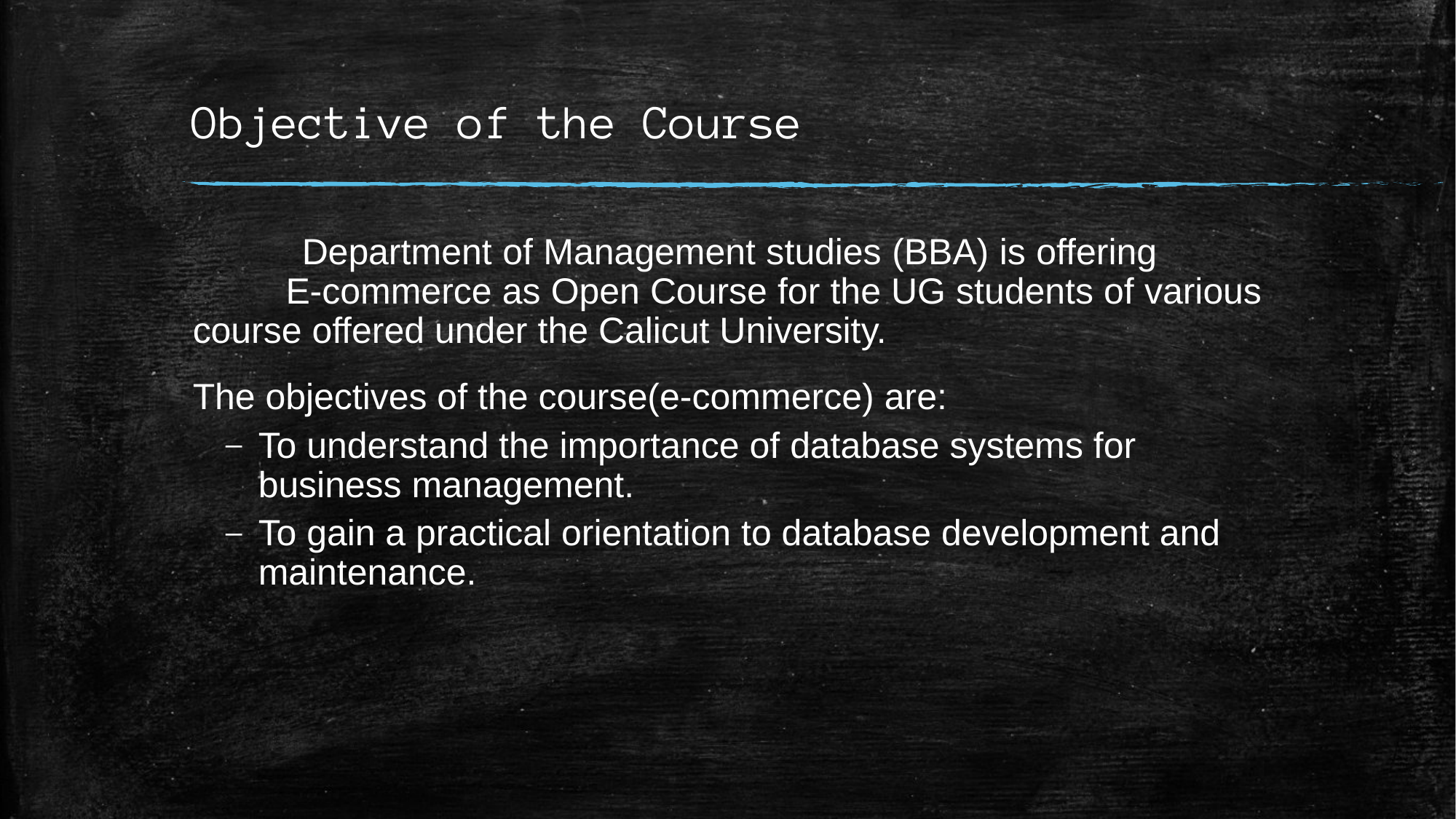

# Objective of the Course
	Department of Management studies (BBA) is offering                    E-commerce as Open Course for the UG students of various course offered under the Calicut University.
The objectives of the course(e-commerce) are:
To understand the importance of database systems for business management.
To gain a practical orientation to database development and maintenance.